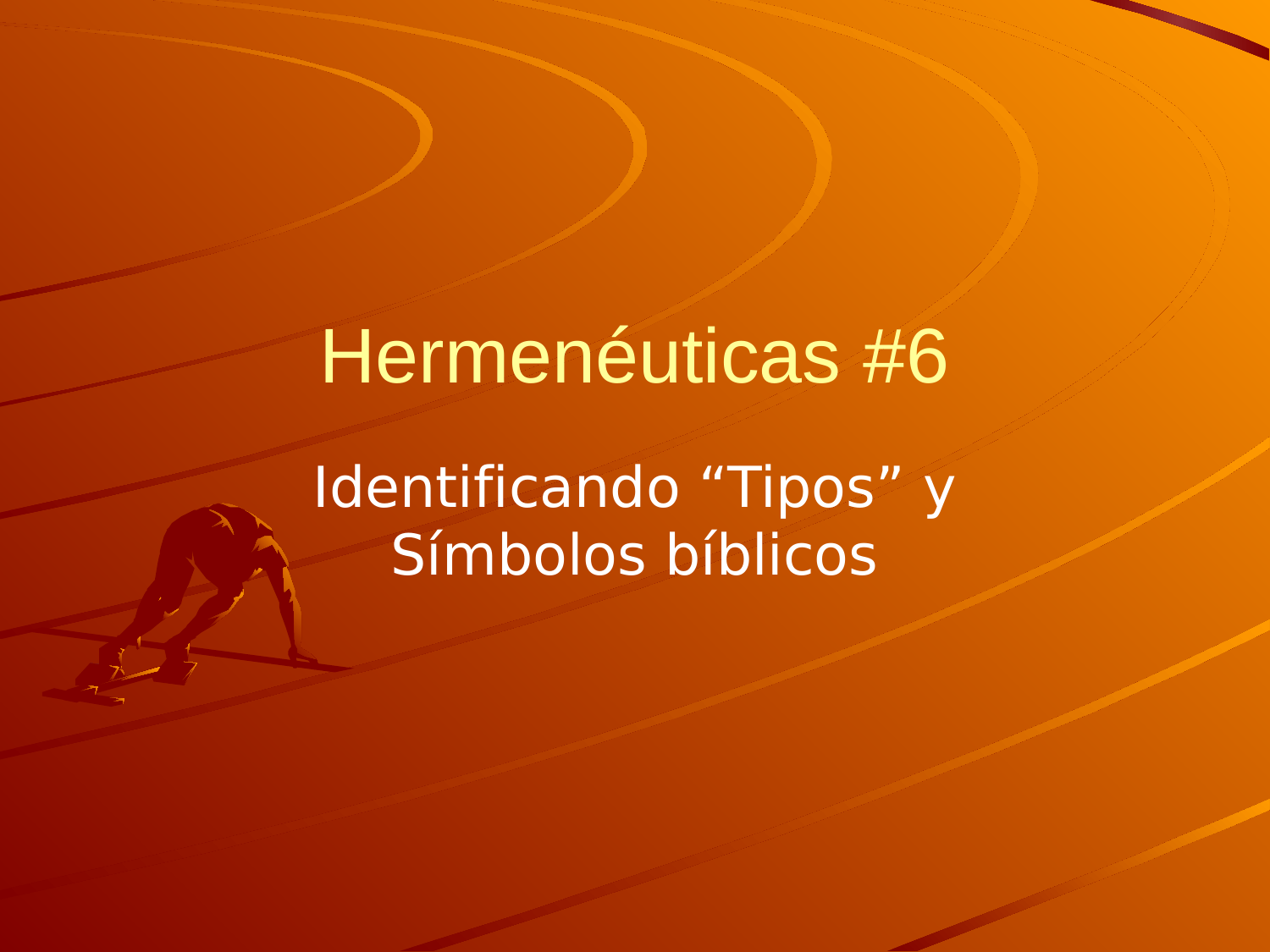

# Hermenéuticas #6
Identificando “Tipos” y Símbolos bíblicos